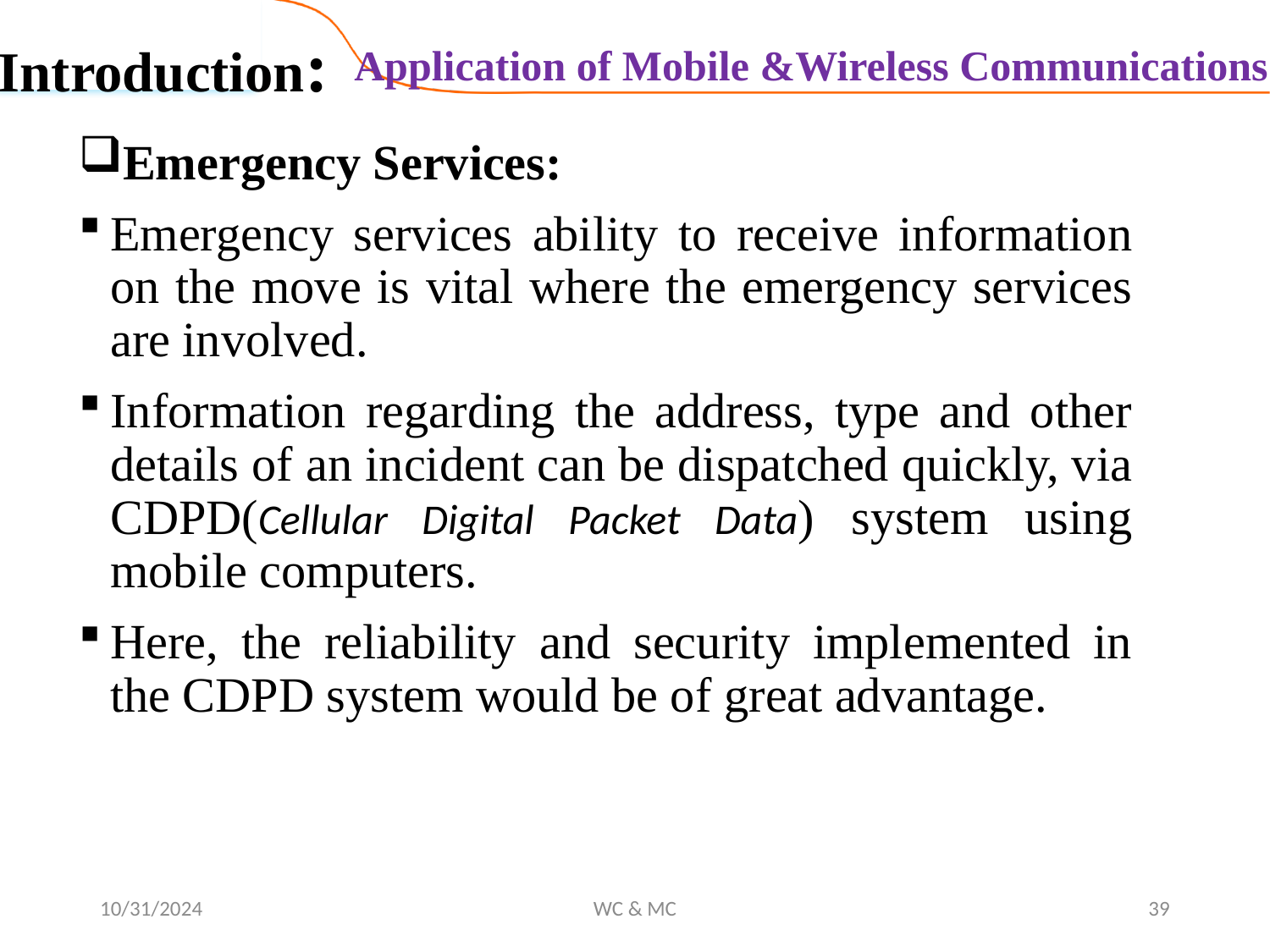

Introduction:
Application of Mobile &Wireless Communications
Emergency Services:
Emergency services ability to receive information on the move is vital where the emergency services are involved.
Information regarding the address, type and other details of an incident can be dispatched quickly, via CDPD(Cellular Digital Packet Data) system using mobile computers.
Here, the reliability and security implemented in the CDPD system would be of great advantage.
10/31/2024
WC & MC
39